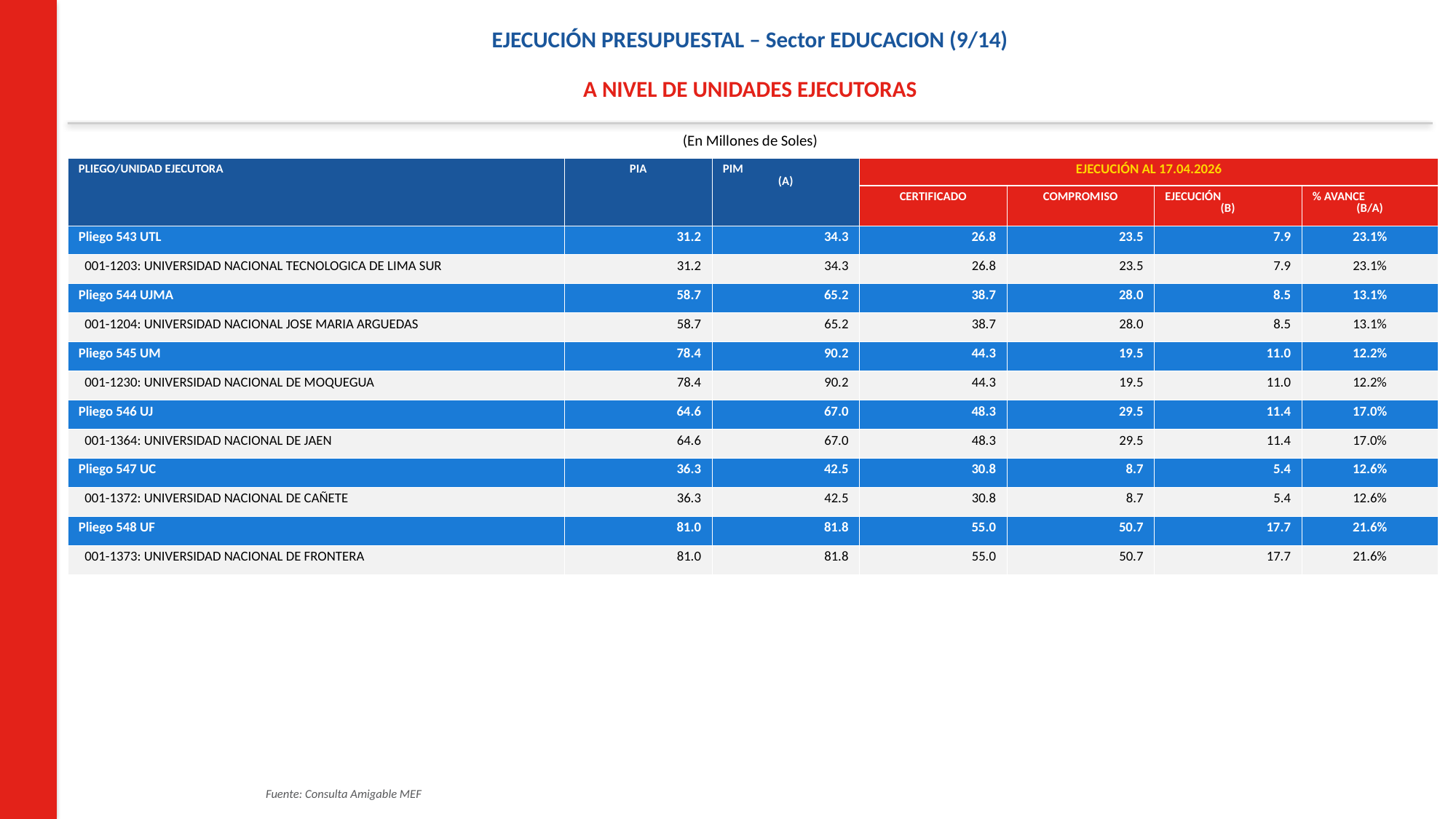

EJECUCIÓN PRESUPUESTAL – Sector EDUCACION (9/14)
A NIVEL DE UNIDADES EJECUTORAS

(En Millones de Soles)
| PLIEGO/UNIDAD EJECUTORA | PIA | PIM (A) | EJECUCIÓN AL 17.04.2026 |  |  |  |
| --- | --- | --- | --- | --- | --- | --- |
|  |  |  | CERTIFICADO | COMPROMISO | EJECUCIÓN (B) | % AVANCE (B/A) |
| Pliego 543 UTL | 31.2 | 34.3 | 26.8 | 23.5 | 7.9 | 23.1% |
| 001-1203: UNIVERSIDAD NACIONAL TECNOLOGICA DE LIMA SUR | 31.2 | 34.3 | 26.8 | 23.5 | 7.9 | 23.1% |
| Pliego 544 UJMA | 58.7 | 65.2 | 38.7 | 28.0 | 8.5 | 13.1% |
| 001-1204: UNIVERSIDAD NACIONAL JOSE MARIA ARGUEDAS | 58.7 | 65.2 | 38.7 | 28.0 | 8.5 | 13.1% |
| Pliego 545 UM | 78.4 | 90.2 | 44.3 | 19.5 | 11.0 | 12.2% |
| 001-1230: UNIVERSIDAD NACIONAL DE MOQUEGUA | 78.4 | 90.2 | 44.3 | 19.5 | 11.0 | 12.2% |
| Pliego 546 UJ | 64.6 | 67.0 | 48.3 | 29.5 | 11.4 | 17.0% |
| 001-1364: UNIVERSIDAD NACIONAL DE JAEN | 64.6 | 67.0 | 48.3 | 29.5 | 11.4 | 17.0% |
| Pliego 547 UC | 36.3 | 42.5 | 30.8 | 8.7 | 5.4 | 12.6% |
| 001-1372: UNIVERSIDAD NACIONAL DE CAÑETE | 36.3 | 42.5 | 30.8 | 8.7 | 5.4 | 12.6% |
| Pliego 548 UF | 81.0 | 81.8 | 55.0 | 50.7 | 17.7 | 21.6% |
| 001-1373: UNIVERSIDAD NACIONAL DE FRONTERA | 81.0 | 81.8 | 55.0 | 50.7 | 17.7 | 21.6% |
Fuente: Consulta Amigable MEF